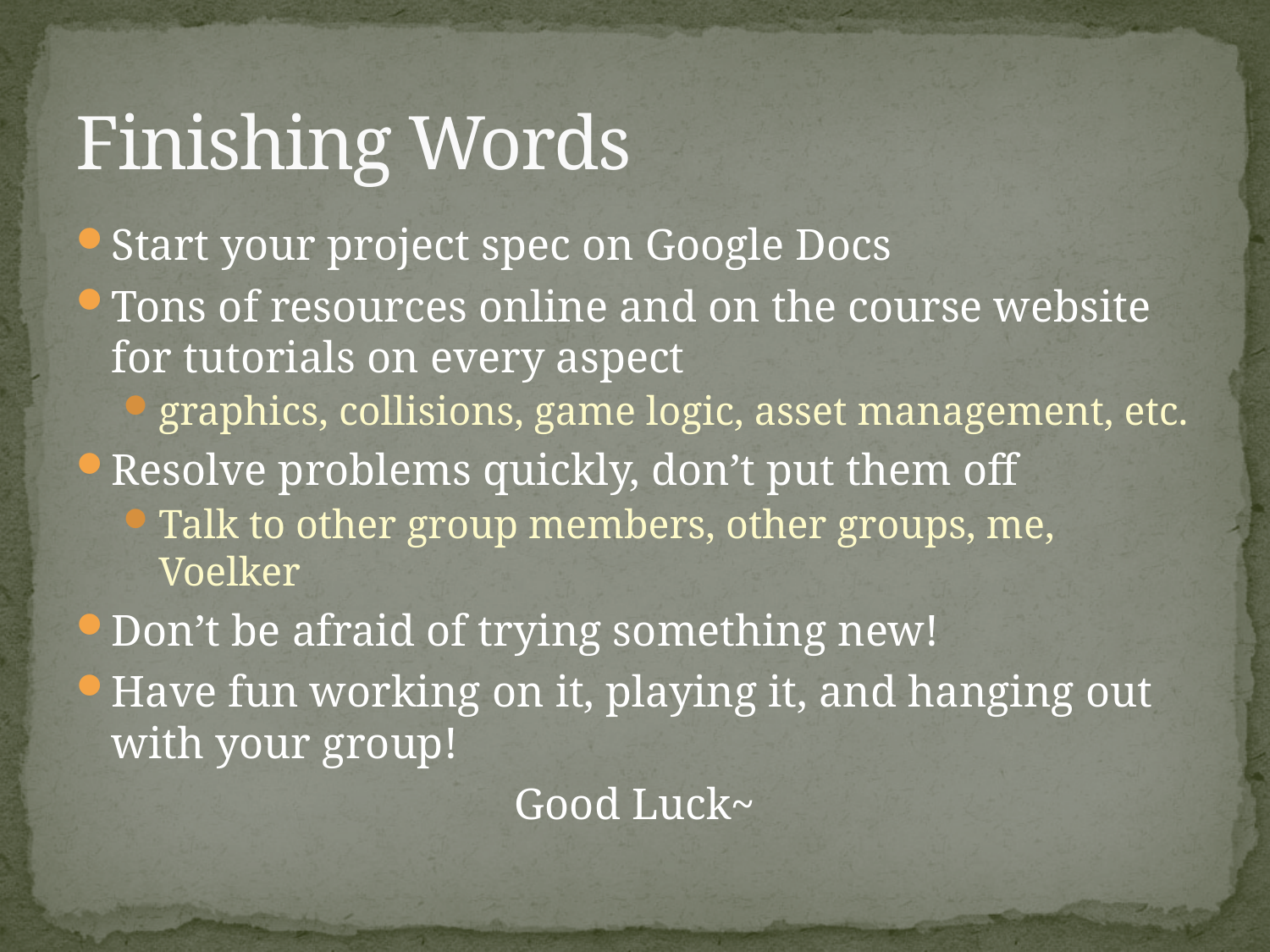

# Finishing Words
Start your project spec on Google Docs
Tons of resources online and on the course website for tutorials on every aspect
graphics, collisions, game logic, asset management, etc.
Resolve problems quickly, don’t put them off
Talk to other group members, other groups, me, Voelker
Don’t be afraid of trying something new!
Have fun working on it, playing it, and hanging out with your group!
Good Luck~